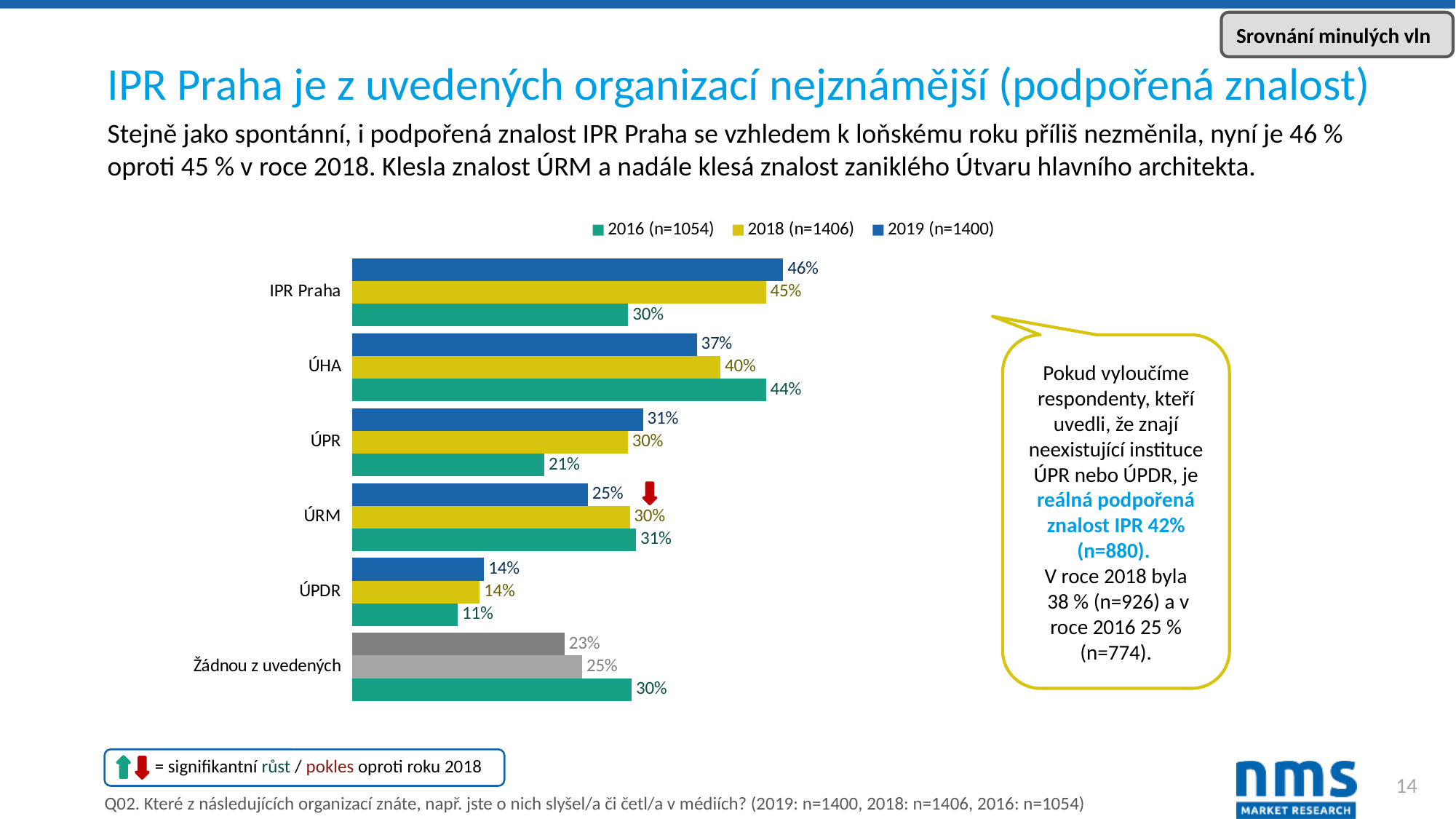

Srovnání minulých vln
# IPR Praha je z uvedených organizací nejznámější (podpořená znalost)
Stejně jako spontánní, i podpořená znalost IPR Praha se vzhledem k loňskému roku příliš nezměnila, nyní je 46 % oproti 45 % v roce 2018. Klesla znalost ÚRM a nadále klesá znalost zaniklého Útvaru hlavního architekta.

### Chart

| Category | 2019 (n=1400) | 2018 (n=1406) | 2016 (n=1054) |
|---|---|---|---|
| IPR Praha | 0.4635714285714286 | 0.44523470839260315 | 0.2969639468690702 |
| ÚHA | 0.3707142857142857 | 0.3961593172119488 | 0.4449715370018975 |
| ÚPR | 0.31285714285714283 | 0.29658605974395447 | 0.20683111954459202 |
| ÚRM | 0.25357142857142856 | 0.29871977240398295 | 0.3055028462998102 |
| ÚPDR | 0.14214285714285715 | 0.13726884779516357 | 0.11385199240986717 |
| Žádnou z uvedených | 0.22857142857142856 | 0.24751066856330015 | 0.30075901328273247 |
Pokud vyloučíme respondenty, kteří uvedli, že znají neexistující instituce ÚPR nebo ÚPDR, je reálná podpořená znalost IPR 42% (n=880).
V roce 2018 byla
 38 % (n=926) a v roce 2016 25 % (n=774).

= signifikantní růst / pokles oproti roku 2018

14
Q02. Které z následujících organizací znáte, např. jste o nich slyšel/a či četl/a v médiích? (2019: n=1400, 2018: n=1406, 2016: n=1054)